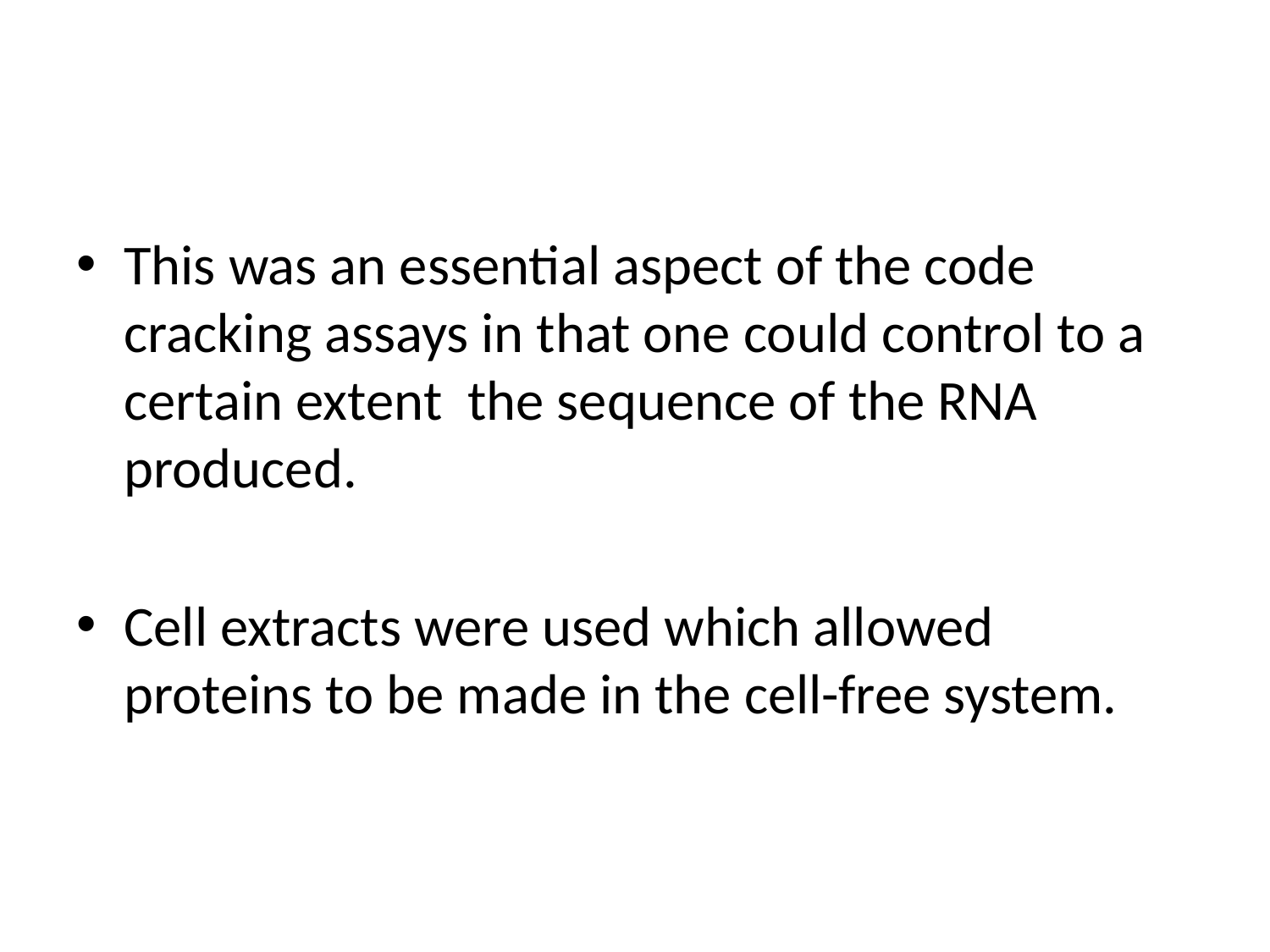

#
This was an essential aspect of the code cracking assays in that one could control to a certain extent  the sequence of the RNA produced.

Cell extracts were used which allowed proteins to be made in the cell-free system.